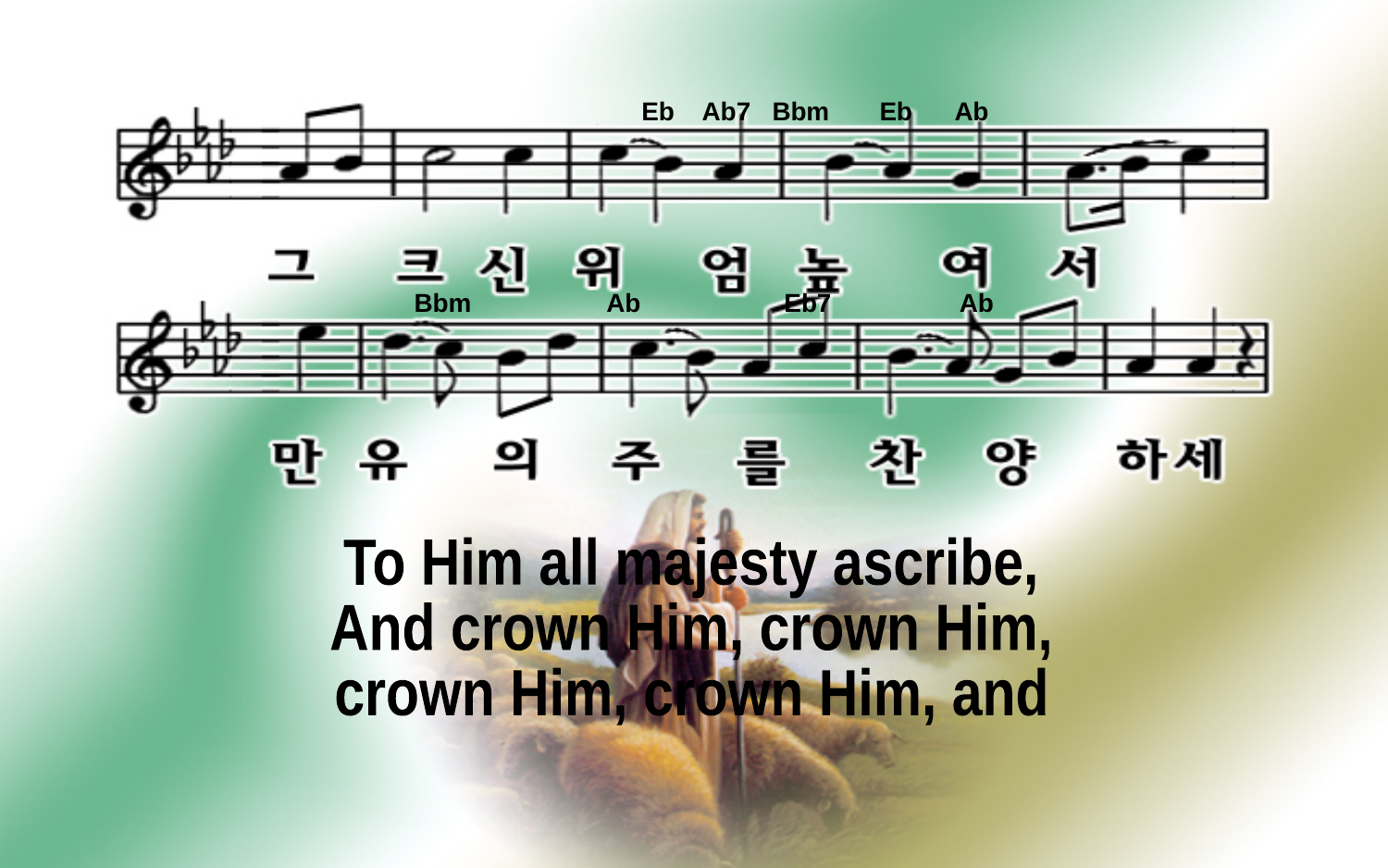

Eb    Ab7   Bbm       Eb      Ab
Bbm                   Ab                    Eb7                  Ab
To Him all majesty ascribe,
And crown Him, crown Him,
crown Him, crown Him, and